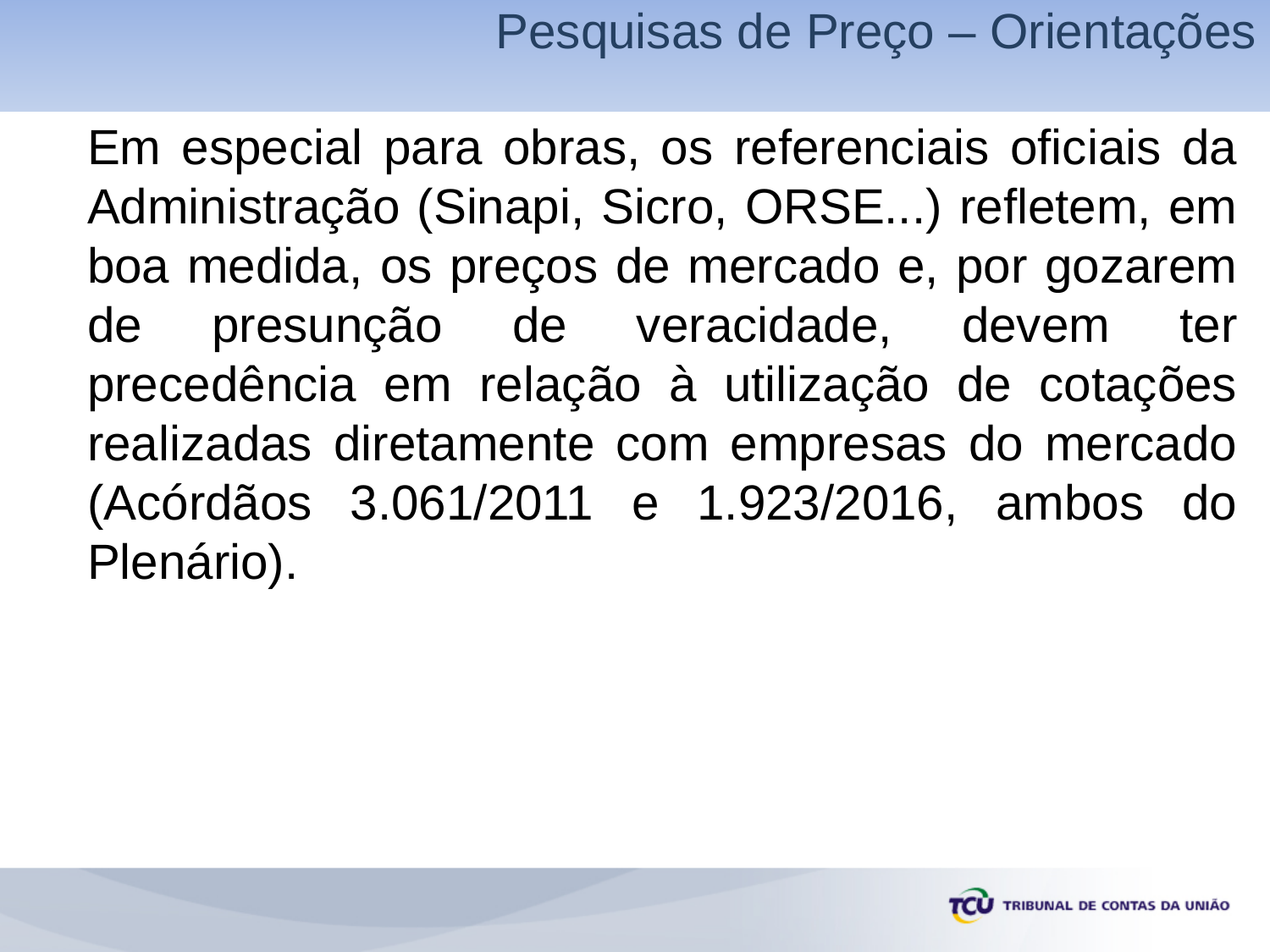

Pesquisas de Preço – Orientações

Pesquisa de preços - Estimativas

Em especial para obras, os referenciais oficiais da Administração (Sinapi, Sicro, ORSE...) refletem, em boa medida, os preços de mercado e, por gozarem de presunção de veracidade, devem ter precedência em relação à utilização de cotações realizadas diretamente com empresas do mercado (Acórdãos 3.061/2011 e 1.923/2016, ambos do Plenário).